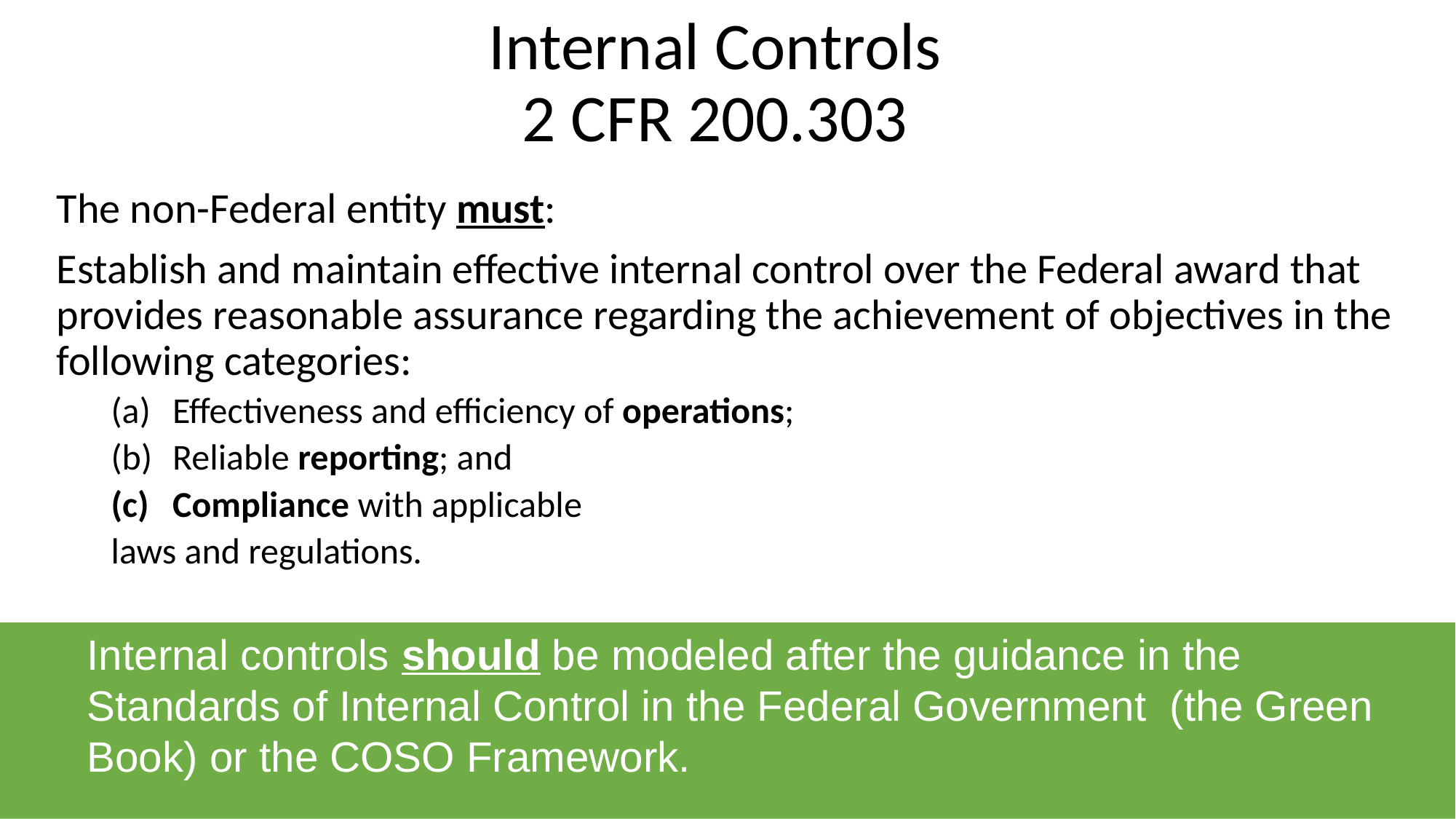

# Internal Controls 2 CFR 200.303
The non-Federal entity must:
Establish and maintain effective internal control over the Federal award that provides reasonable assurance regarding the achievement of objectives in the following categories:
Effectiveness and efficiency of operations;
Reliable reporting; and
Compliance with applicable
laws and regulations.
Internal controls should be modeled after the guidance in the Standards of Internal Control in the Federal Government  (the Green Book) or the COSO Framework.